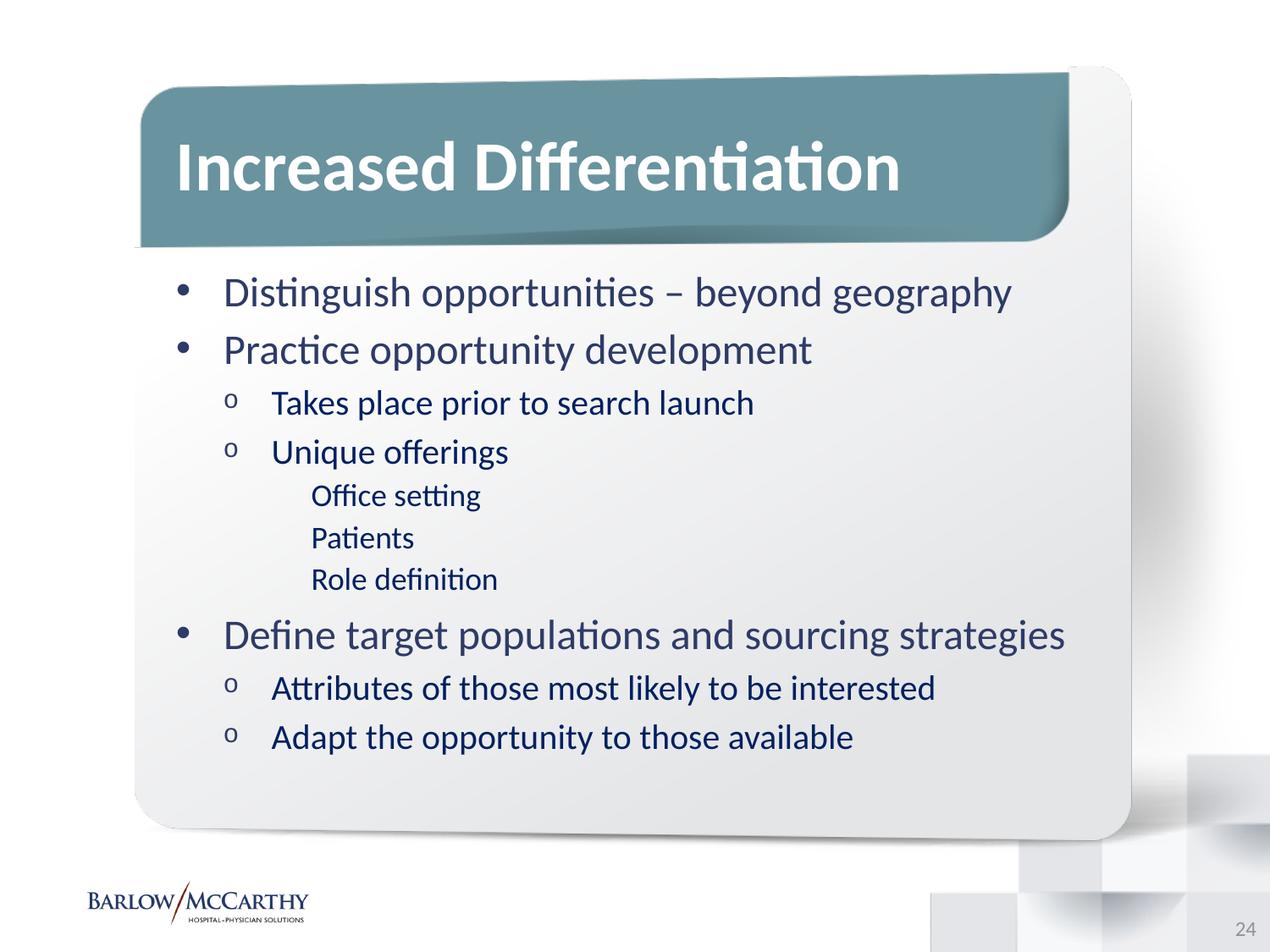

# Increased Differentiation
Distinguish opportunities – beyond geography
Practice opportunity development
Takes place prior to search launch
Unique offerings
Office setting
Patients
Role definition
Define target populations and sourcing strategies
Attributes of those most likely to be interested
Adapt the opportunity to those available

24